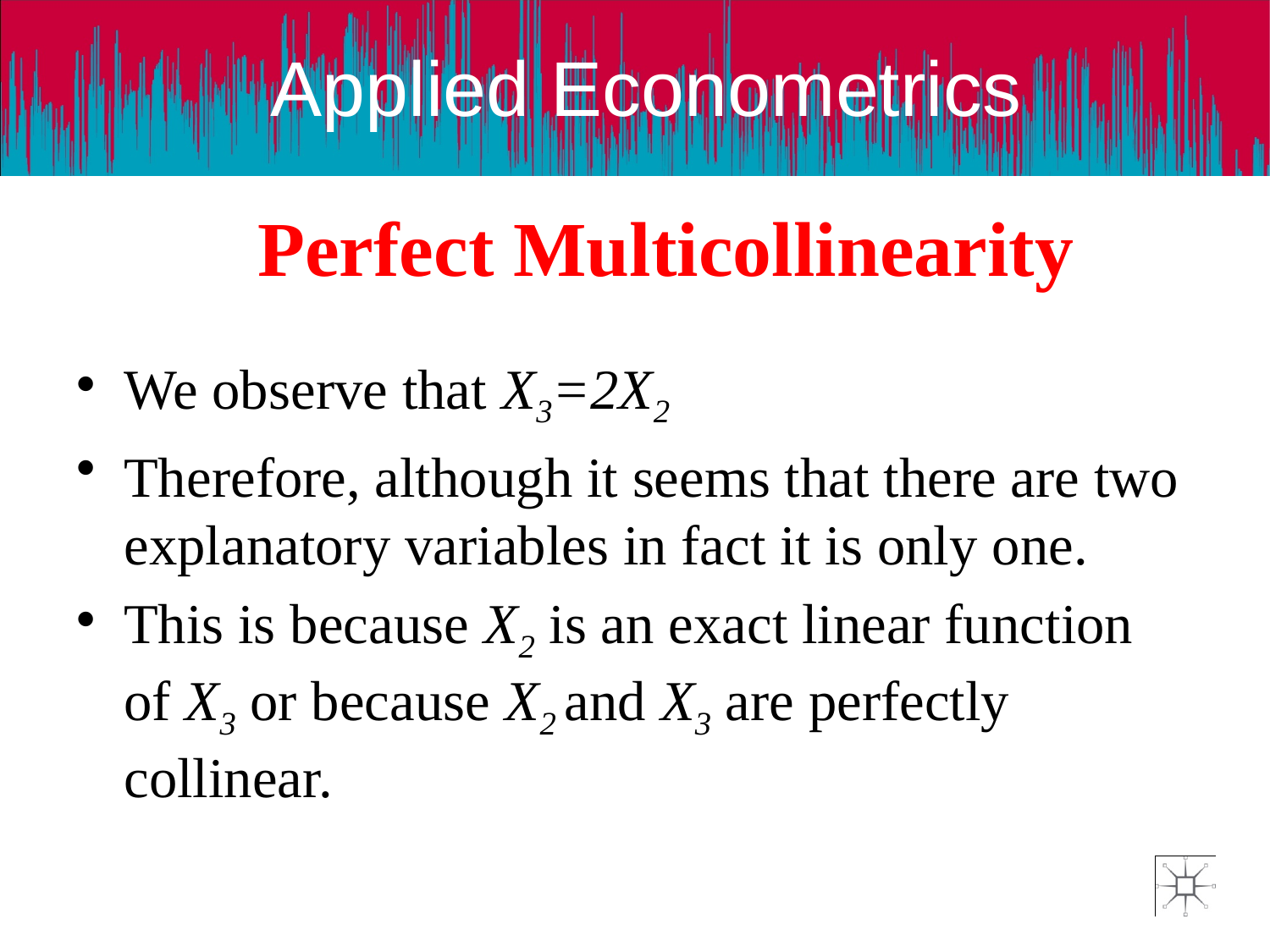

# Perfect Multicollinearity
We observe that X3=2X2
Therefore, although it seems that there are two explanatory variables in fact it is only one.
This is because X2 is an exact linear function of X3 or because X2 and X3 are perfectly collinear.